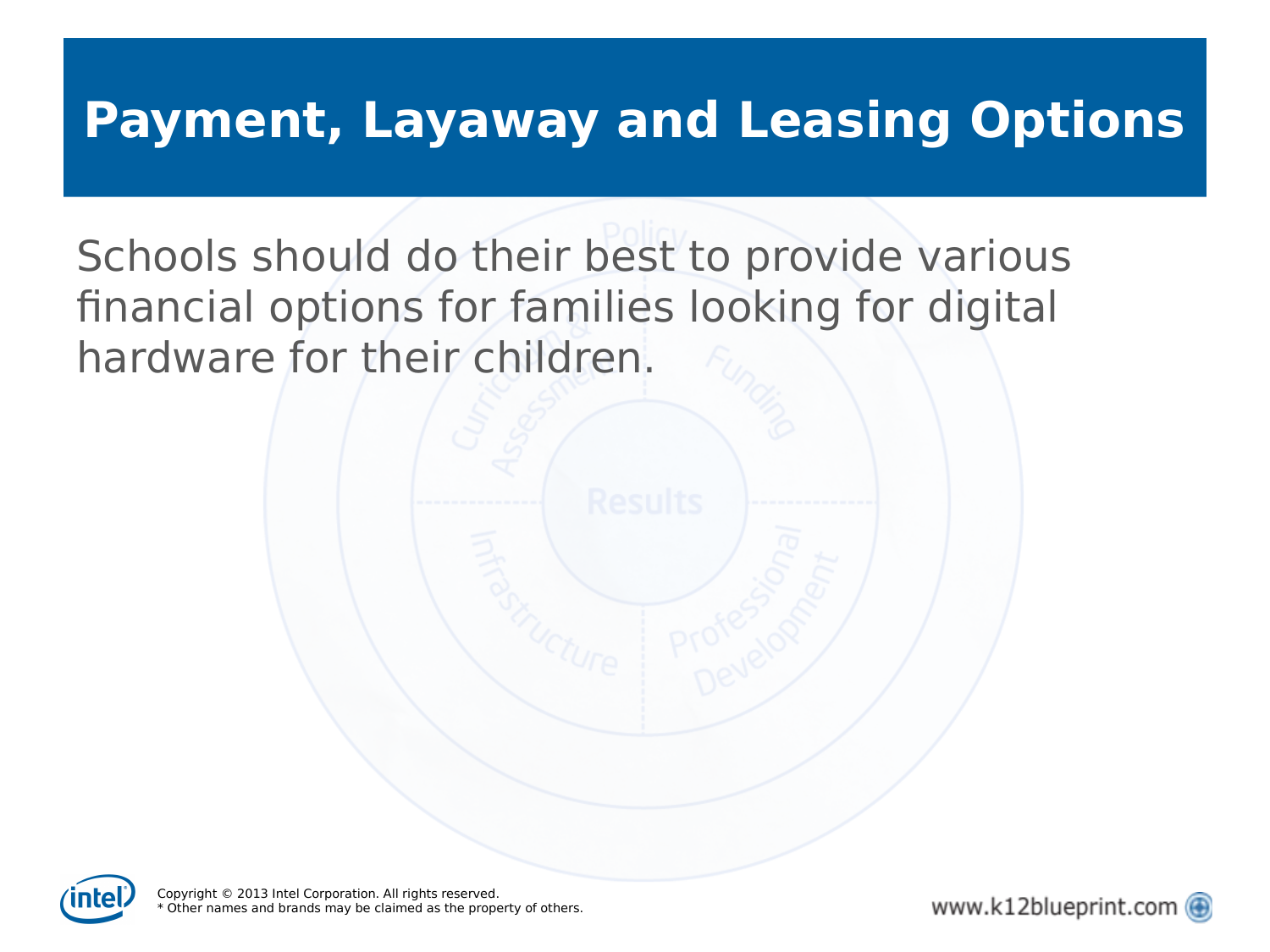

# Payment, Layaway and Leasing Options
Schools should do their best to provide various financial options for families looking for digital hardware for their children.